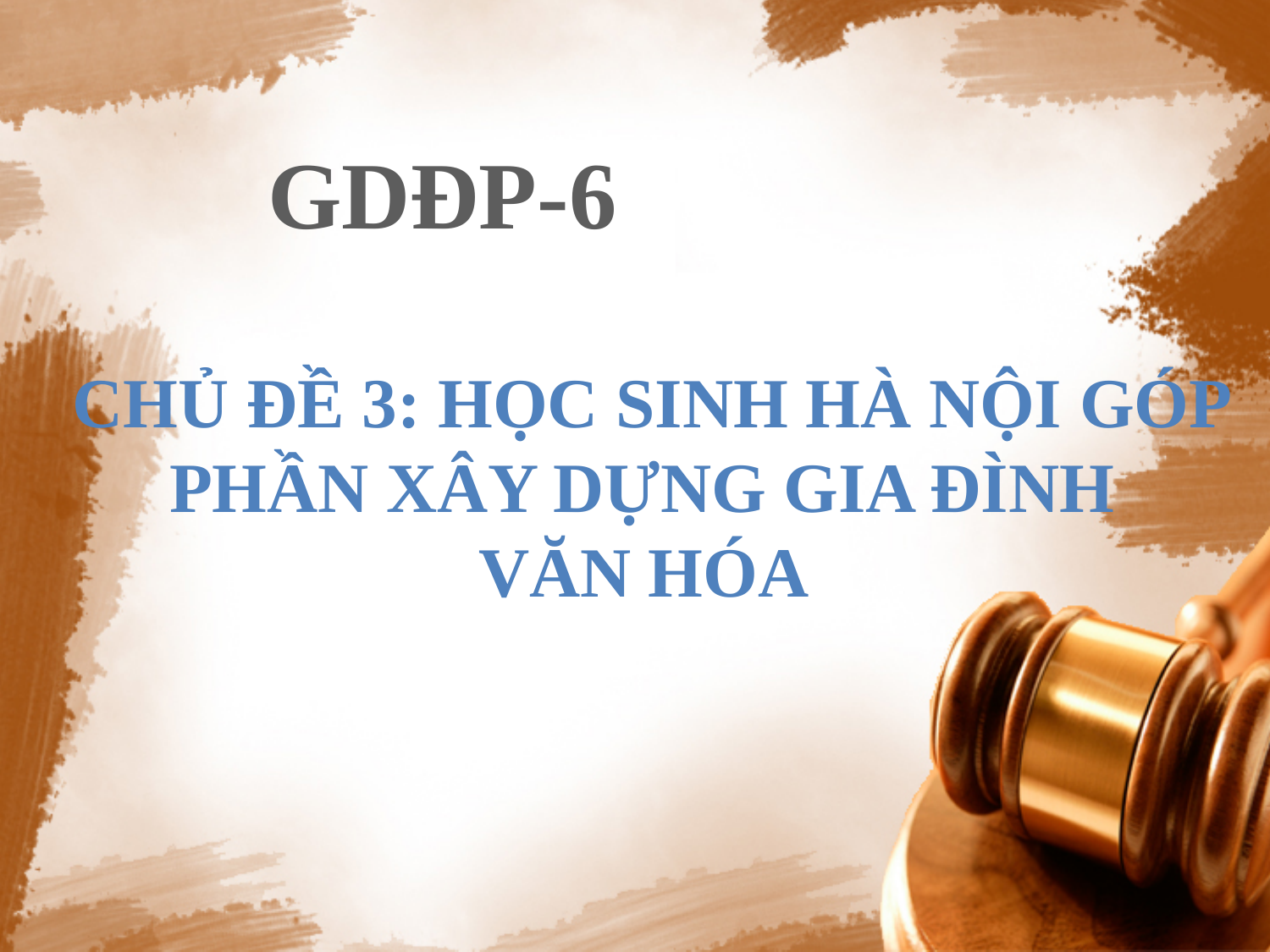

GDĐP-6
CHỦ ĐỀ 3: Học sinh Hà nội góp phần Xây dựng gia đình
văn hóa